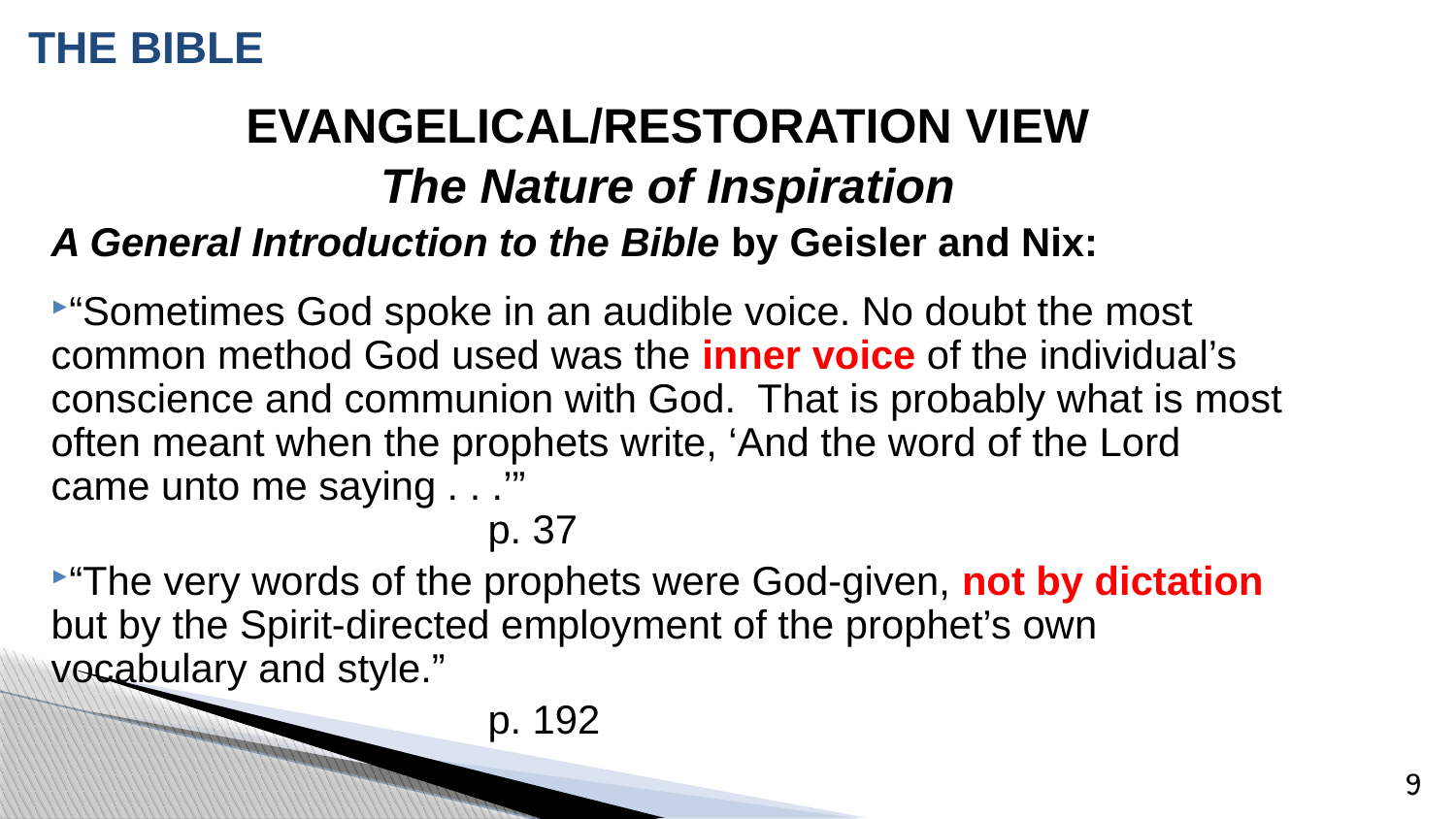

# THE BIBLE
EVANGELICAL/RESTORATION VIEW
The Nature of Inspiration
A General Introduction to the Bible by Geisler and Nix:

“Sometimes God spoke in an audible voice. No doubt the most common method God used was the inner voice of the individual’s conscience and communion with God.  That is probably what is most often meant when the prophets write, ‘And the word of the Lord came unto me saying . . .’”                       						p. 37
“The very words of the prophets were God-given, not by dictation but by the Spirit-directed employment of the prophet’s own vocabulary and style.” 									p. 192
9